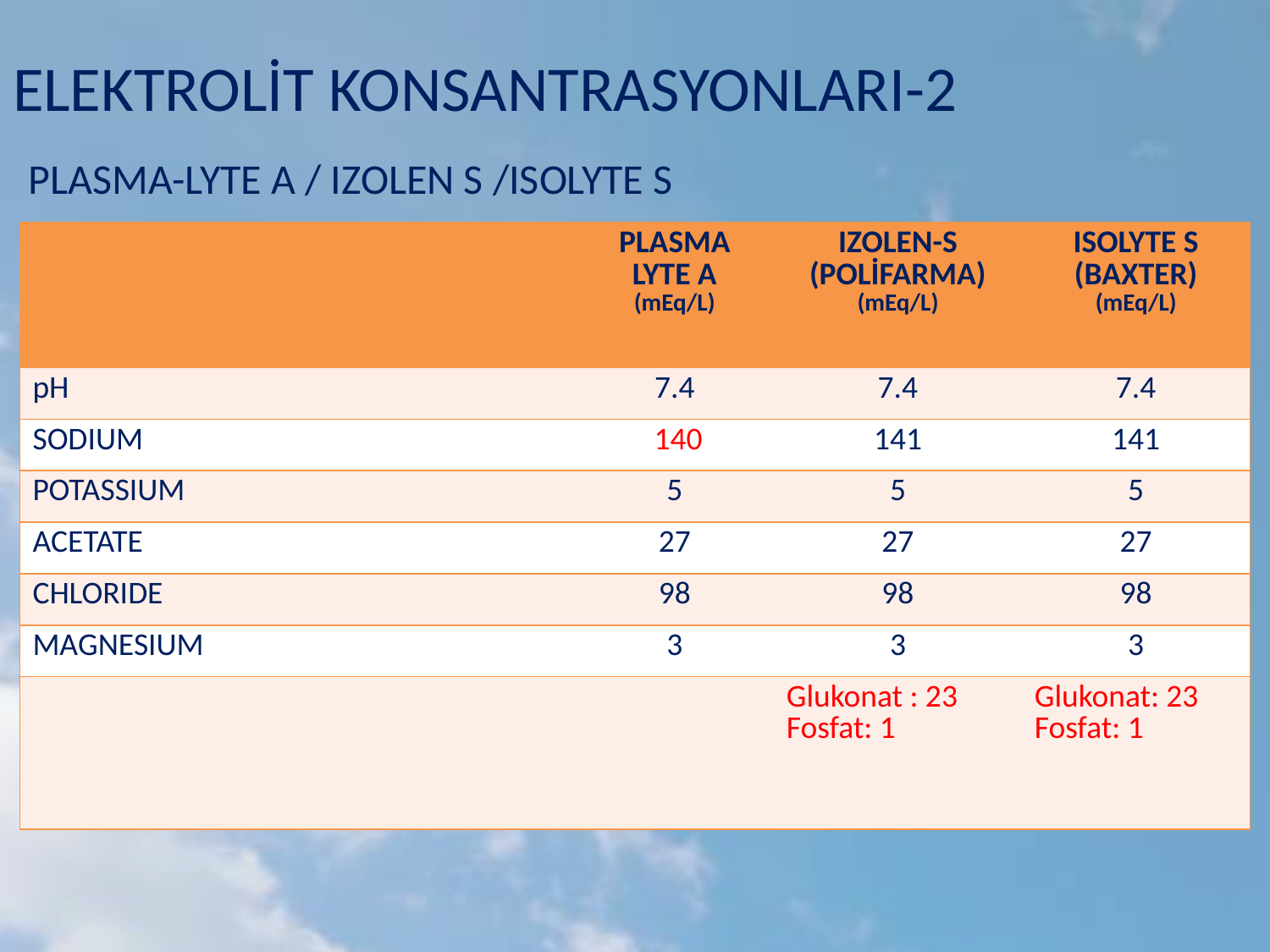

# ELEKTROLİT KONSANTRASYONLARI-2 PLASMA-LYTE A / IZOLEN S /ISOLYTE S
|  | PLASMA LYTE A (mEq/L) | IZOLEN-S (POLİFARMA) (mEq/L) | ISOLYTE S (BAXTER) (mEq/L) |
| --- | --- | --- | --- |
| pH | 7.4 | 7.4 | 7.4 |
| SODIUM | 140 | 141 | 141 |
| POTASSIUM | 5 | 5 | 5 |
| ACETATE | 27 | 27 | 27 |
| CHLORIDE | 98 | 98 | 98 |
| MAGNESIUM | 3 | 3 | 3 |
|  |  | Glukonat : 23 Fosfat: 1 | Glukonat: 23 Fosfat: 1 |